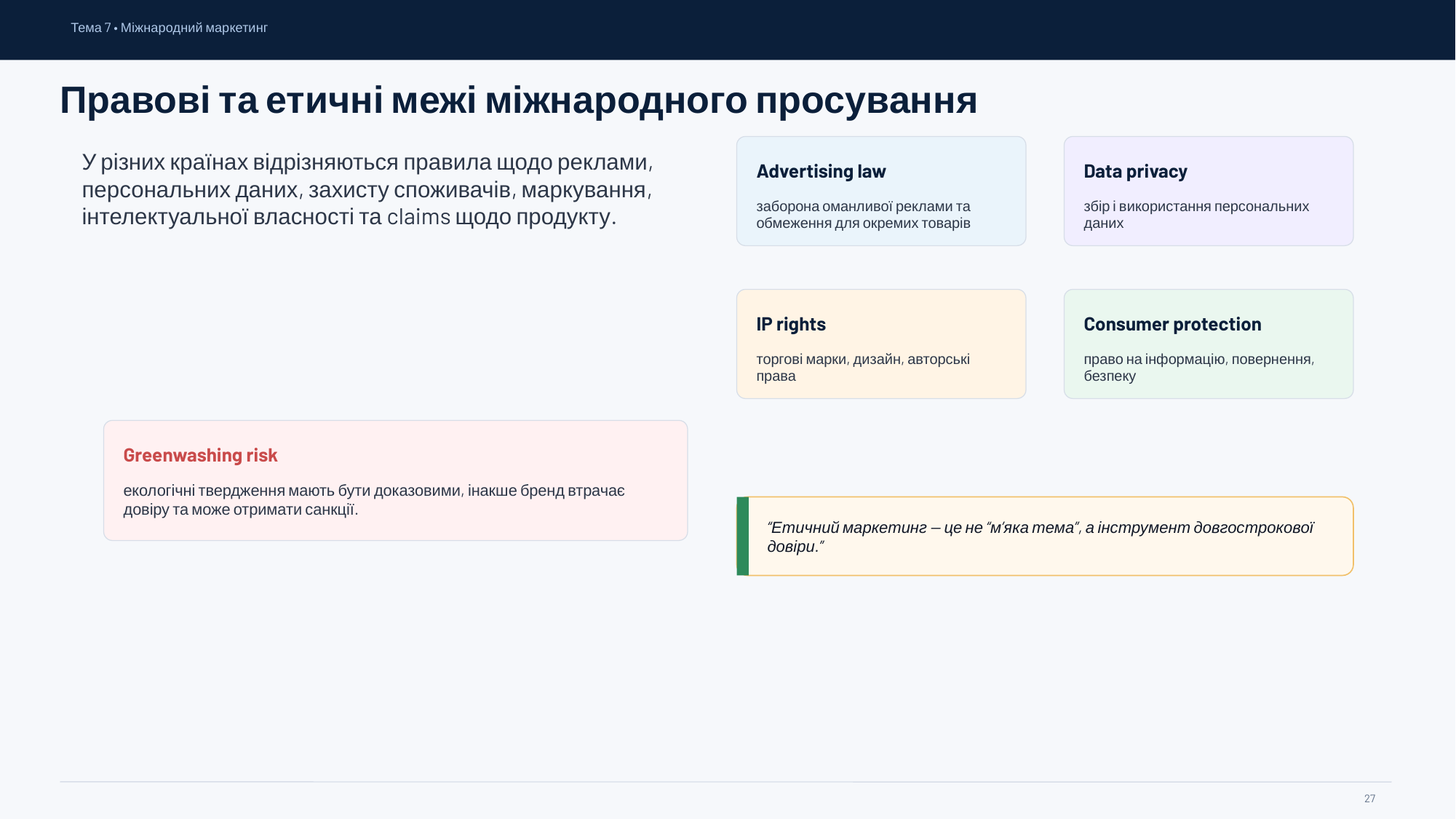

Тема 7 • Міжнародний маркетинг
Правові та етичні межі міжнародного просування

У різних країнах відрізняються правила щодо реклами, персональних даних, захисту споживачів, маркування, інтелектуальної власності та claims щодо продукту.
Advertising law
Data privacy
заборона оманливої реклами та обмеження для окремих товарів
збір і використання персональних даних

IP rights
Consumer protection
торгові марки, дизайн, авторські права
право на інформацію, повернення, безпеку

Greenwashing risk
екологічні твердження мають бути доказовими, інакше бренд втрачає довіру та може отримати санкції.

“Етичний маркетинг — це не “м’яка тема”, а інструмент довгострокової довіри.”

27